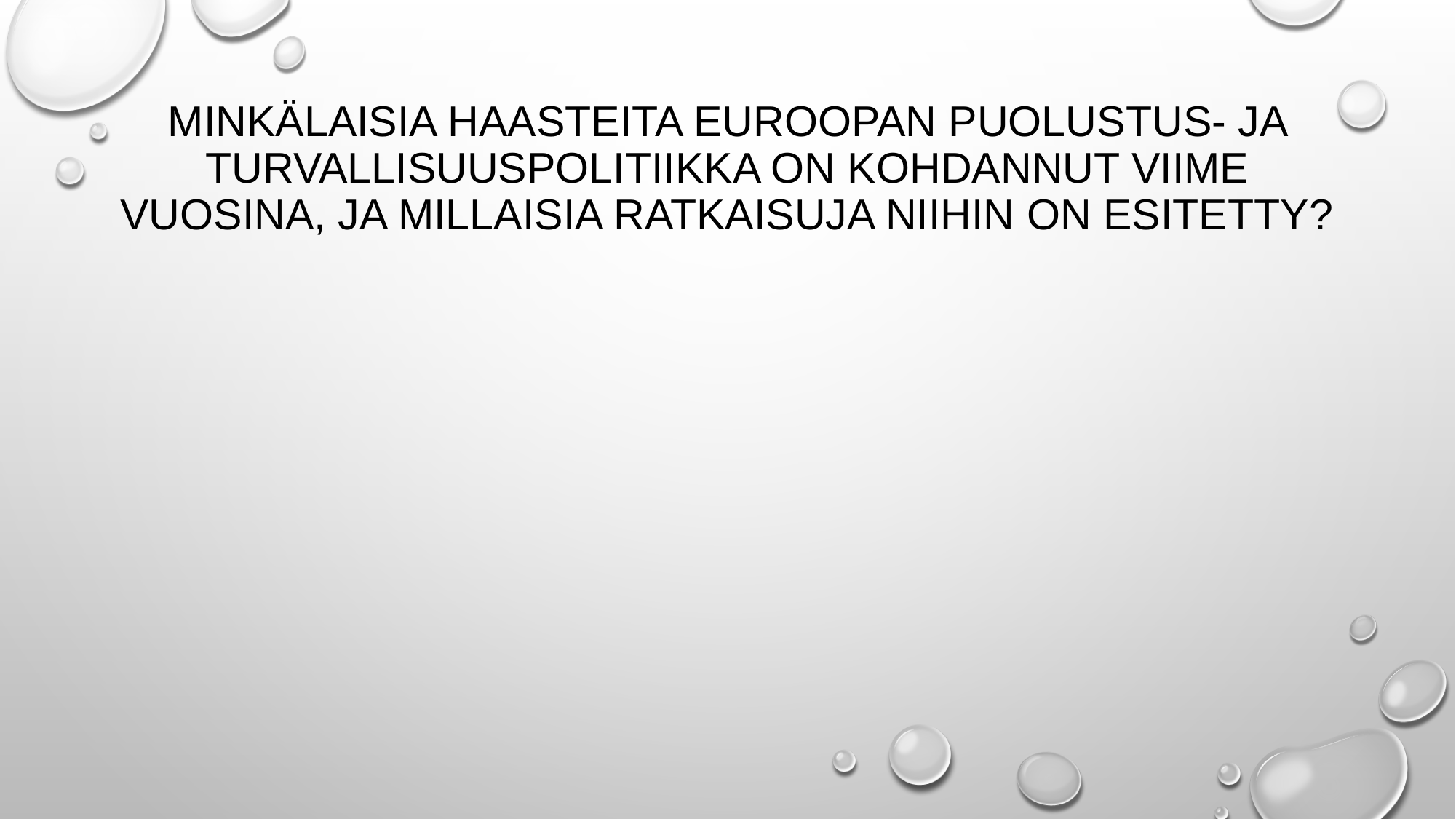

# Minkälaisia haasteita Euroopan puolustus- ja turvallisuuspolitiikka on kohdannut viime vuosina, ja millaisia ratkaisuja niihin on esitetty?